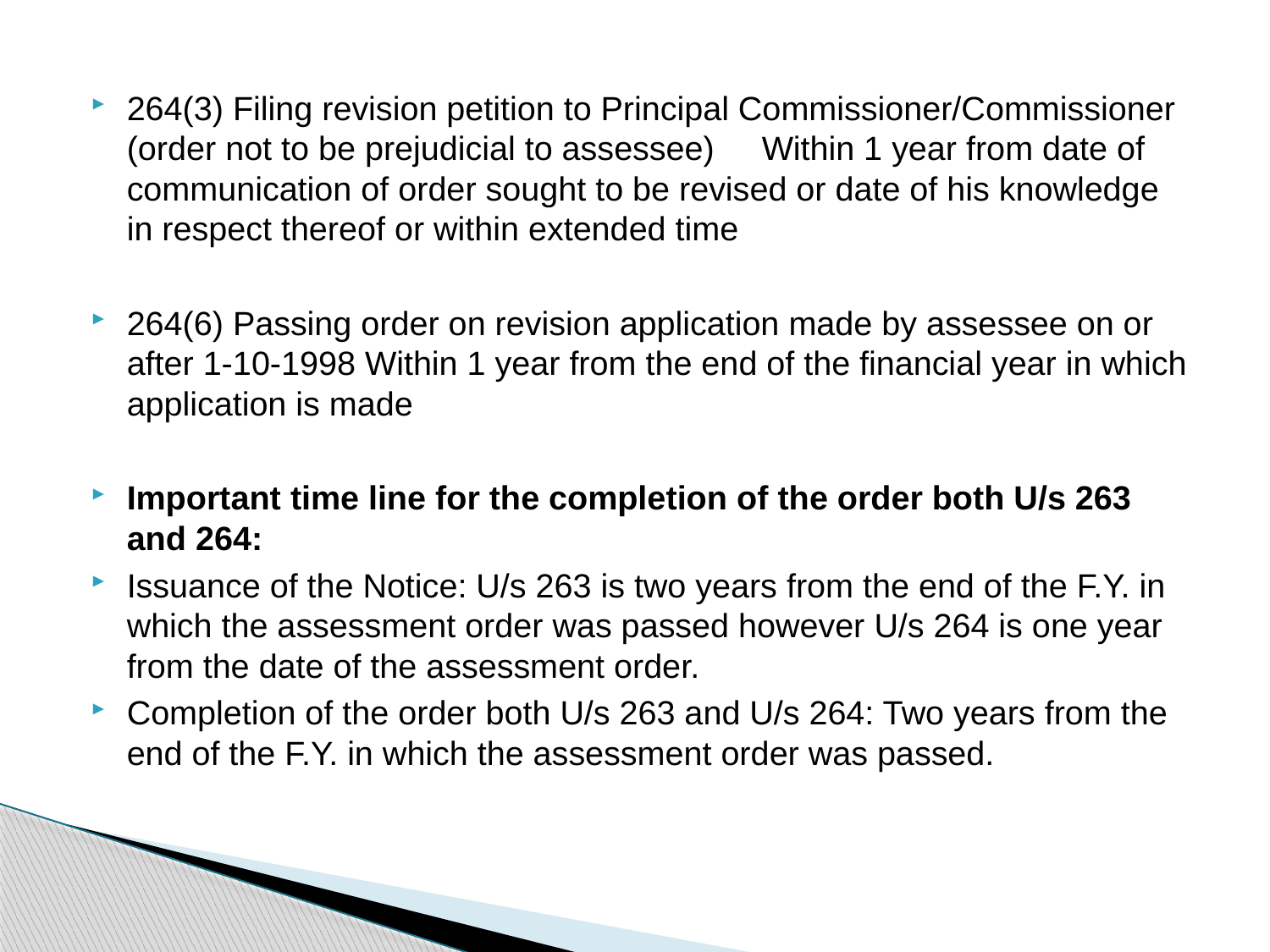

264(3) Filing revision petition to Principal Commissioner/Commissioner (order not to be prejudicial to assessee)	Within 1 year from date of communication of order sought to be revised or date of his knowledge in respect thereof or within extended time

264(6) Passing order on revision application made by assessee on or after 1-10-1998 Within 1 year from the end of the financial year in which application is made

Important time line for the completion of the order both U/s 263 and 264:
Issuance of the Notice: U/s 263 is two years from the end of the F.Y. in which the assessment order was passed however U/s 264 is one year from the date of the assessment order.
Completion of the order both U/s 263 and U/s 264: Two years from the end of the F.Y. in which the assessment order was passed.